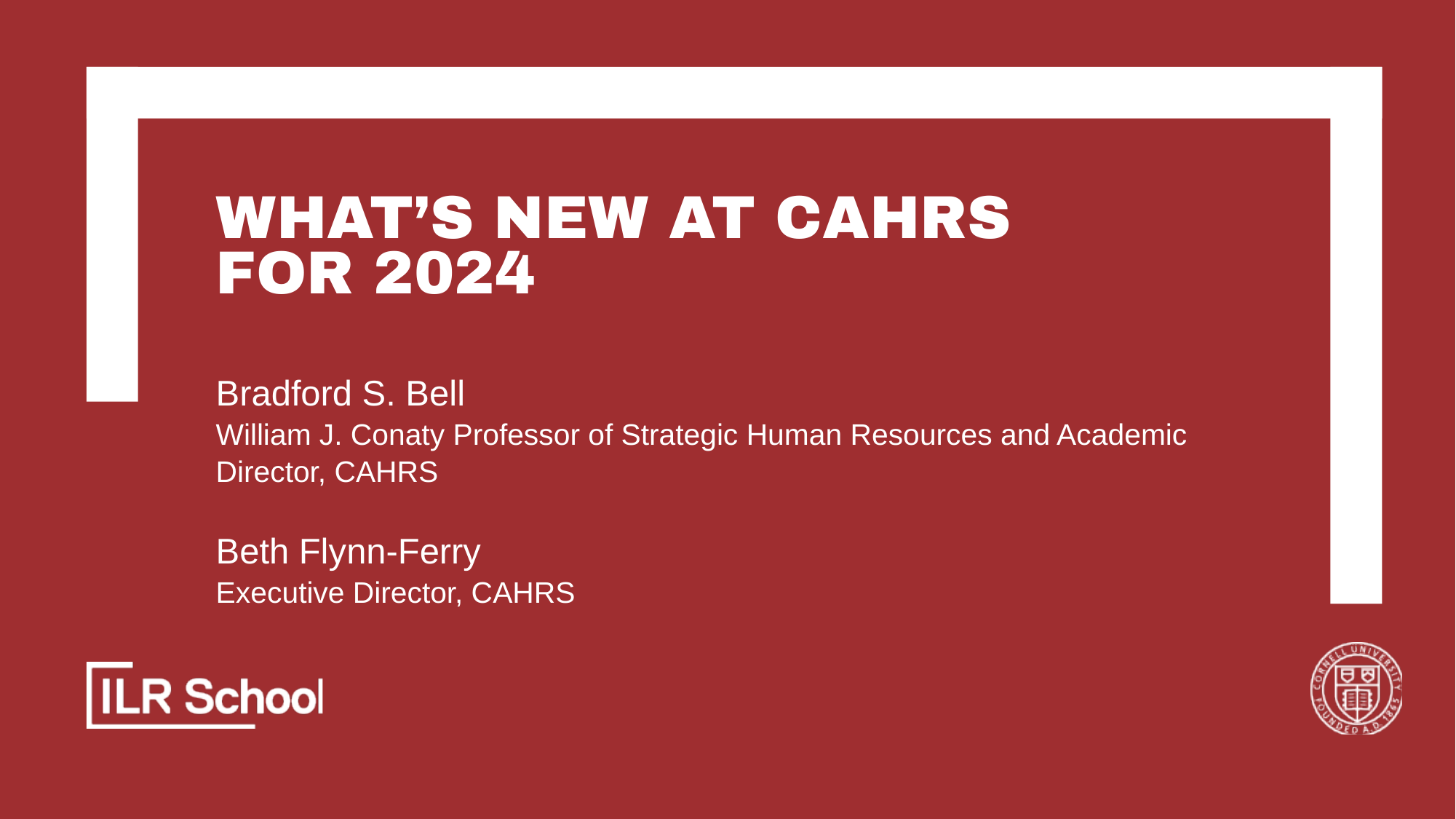

# What’s new at cahrs for 2024
Bradford S. Bell
William J. Conaty Professor of Strategic Human Resources and Academic Director, CAHRS

Beth Flynn-Ferry
Executive Director, CAHRS